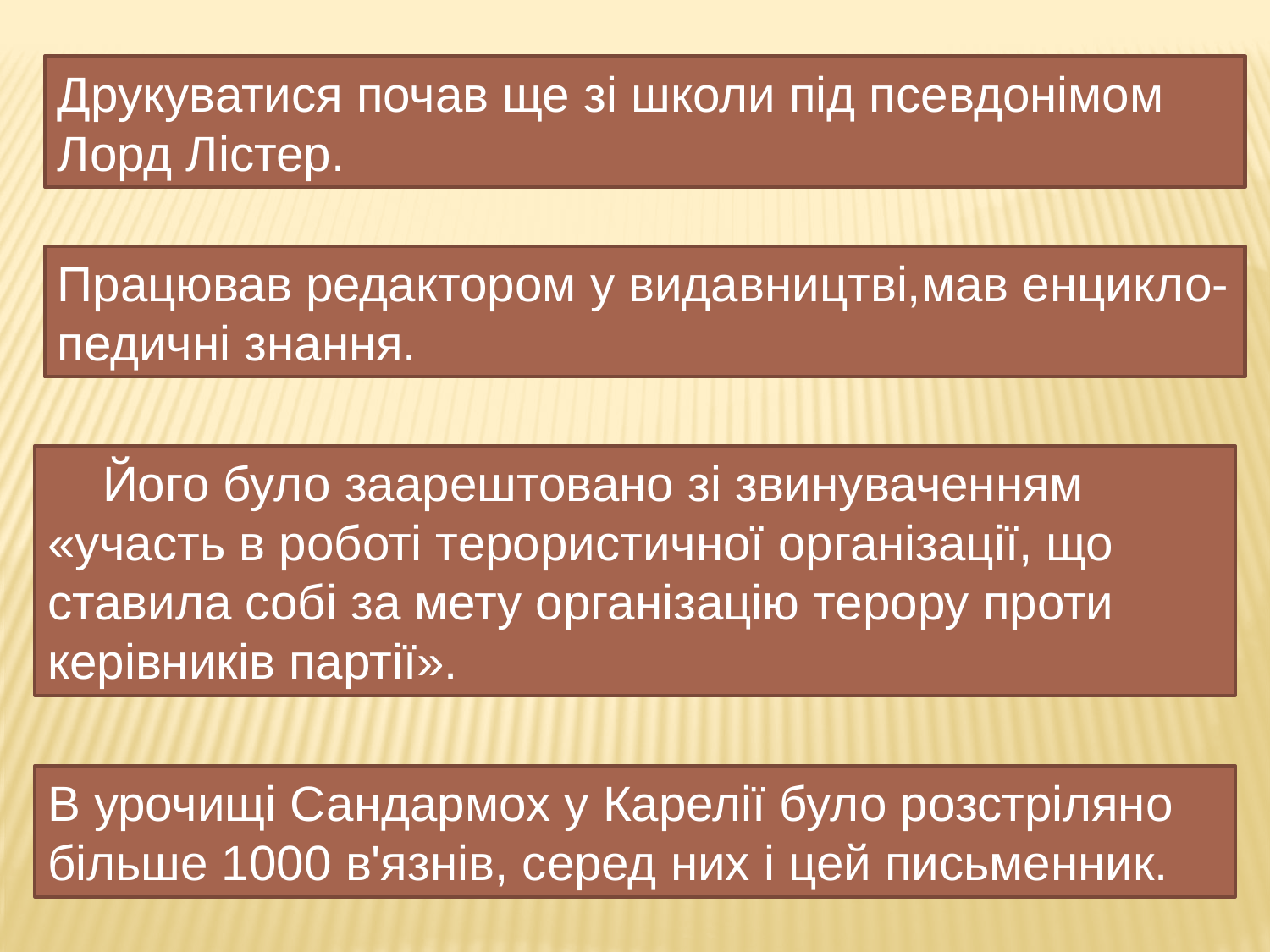

Друкуватися почав ще зі школи під псевдонімом Лорд Лістер.
Працював редактором у видавництві,мав енцикло-
педичні знання.
    Його було заарештовано зі звинуваченням  «участь в роботі терористичної організації, що ставила собі за мету організацію терору проти керівників партії».
В урочищі Сандармох у Карелії було розстріляно більше 1000 в'язнів, серед них і цей письменник.